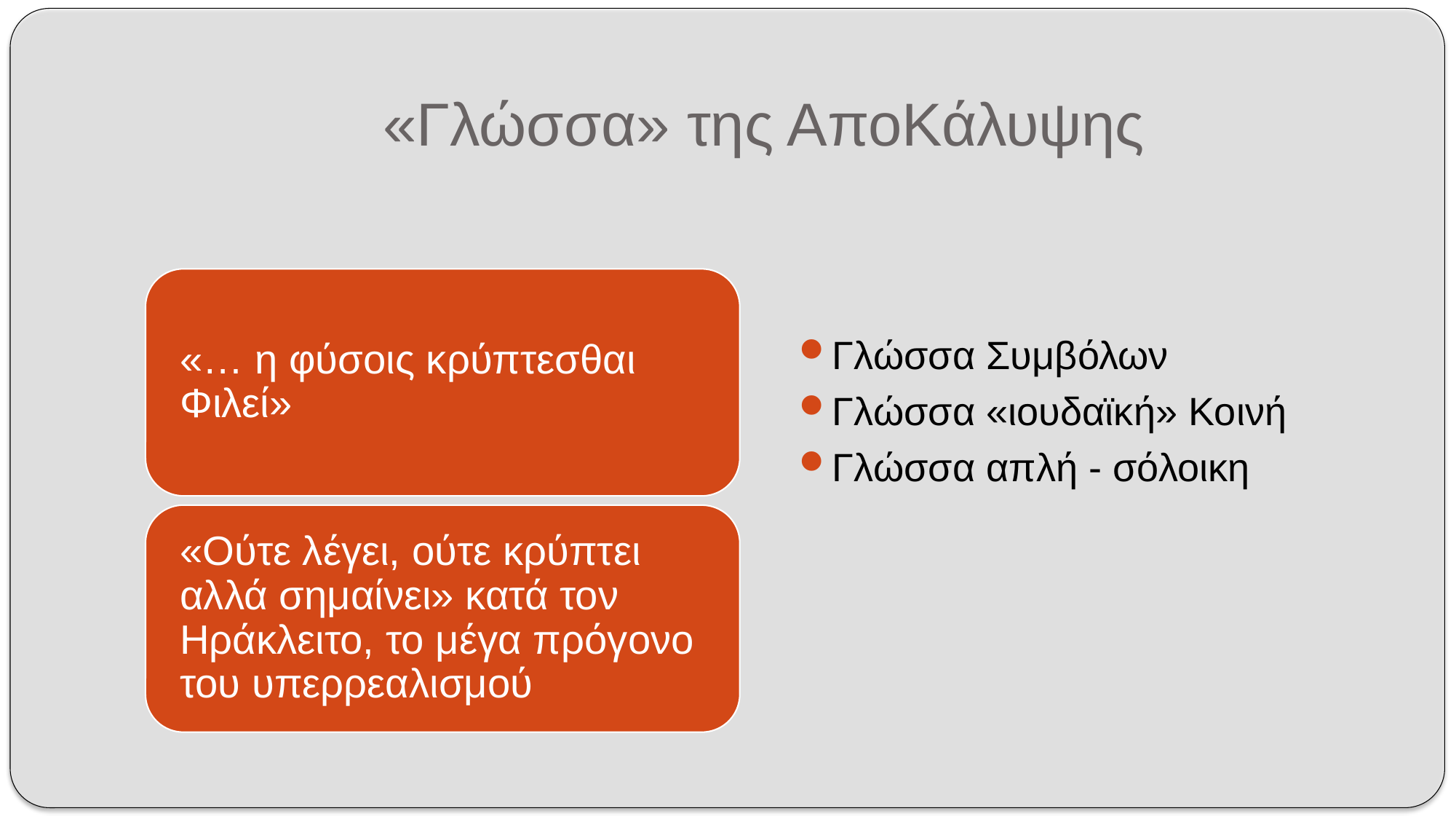

# «Γλώσσα» της ΑποΚάλυψης

«… η φύσοις κρύπτεσθαι Φιλεί»
«Ούτε λέγει, ούτε κρύπτει αλλά σημαίνει» κατά τον Ηράκλειτο, το μέγα πρόγονο του υπερρεαλισμού

Γλώσσα Συμβόλων
Γλώσσα «ιουδαϊκή» Κοινή
Γλώσσα απλή - σόλοικη